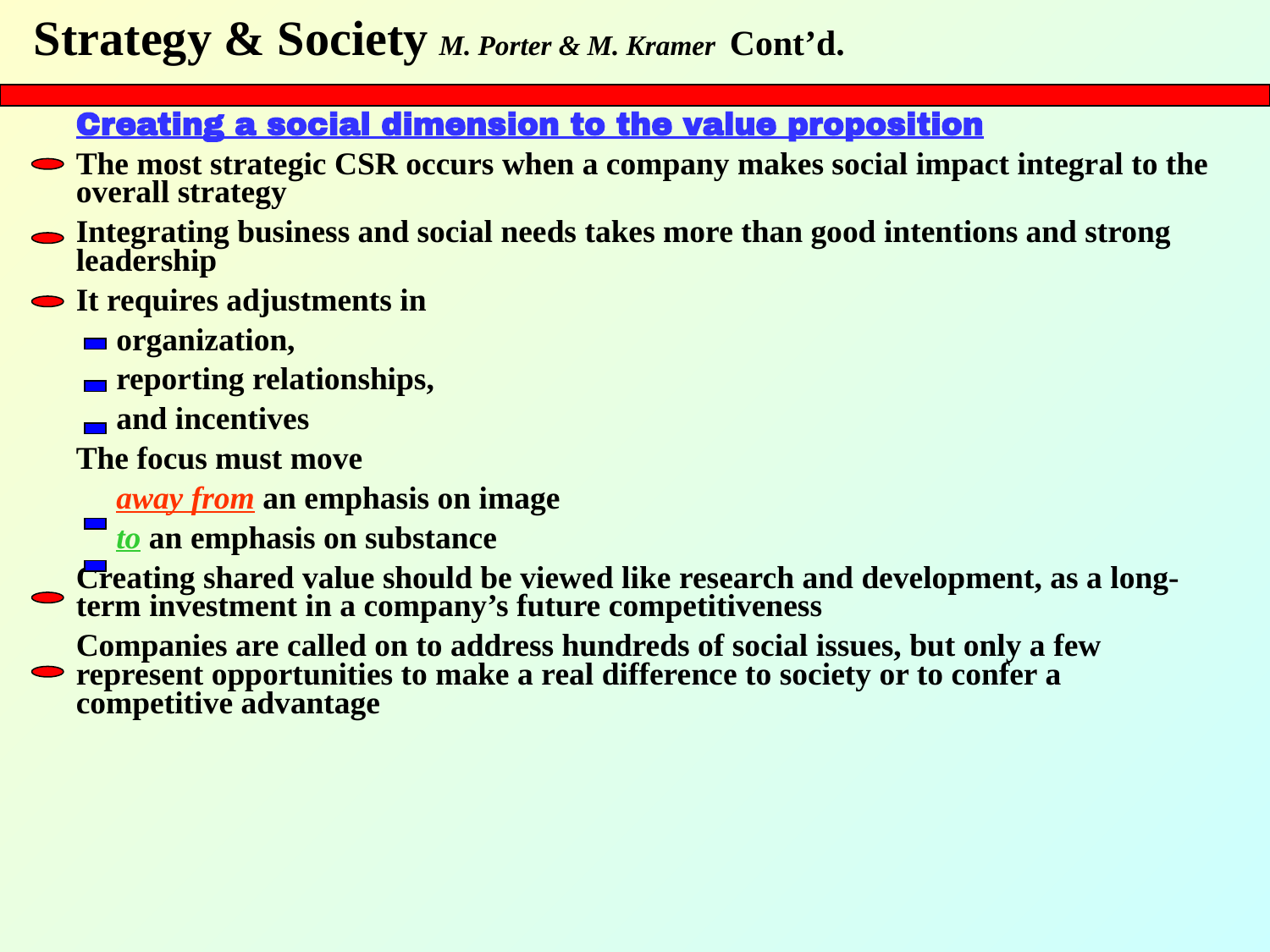

Strategy & Society M. Porter & M. Kramer  Cont’d.

Creating a social dimension to the value proposition
The most strategic CSR occurs when a company makes social impact integral to the overall strategy
Integrating business and social needs takes more than good intentions and strong leadership
It requires adjustments in
     organization,
     reporting relationships,
     and incentives
The focus must move
     away from an emphasis on image
     to an emphasis on substance
Creating shared value should be viewed like research and development, as a long-term investment in a company’s future competitiveness
Companies are called on to address hundreds of social issues, but only a few represent opportunities to make a real difference to society or to confer a competitive advantage